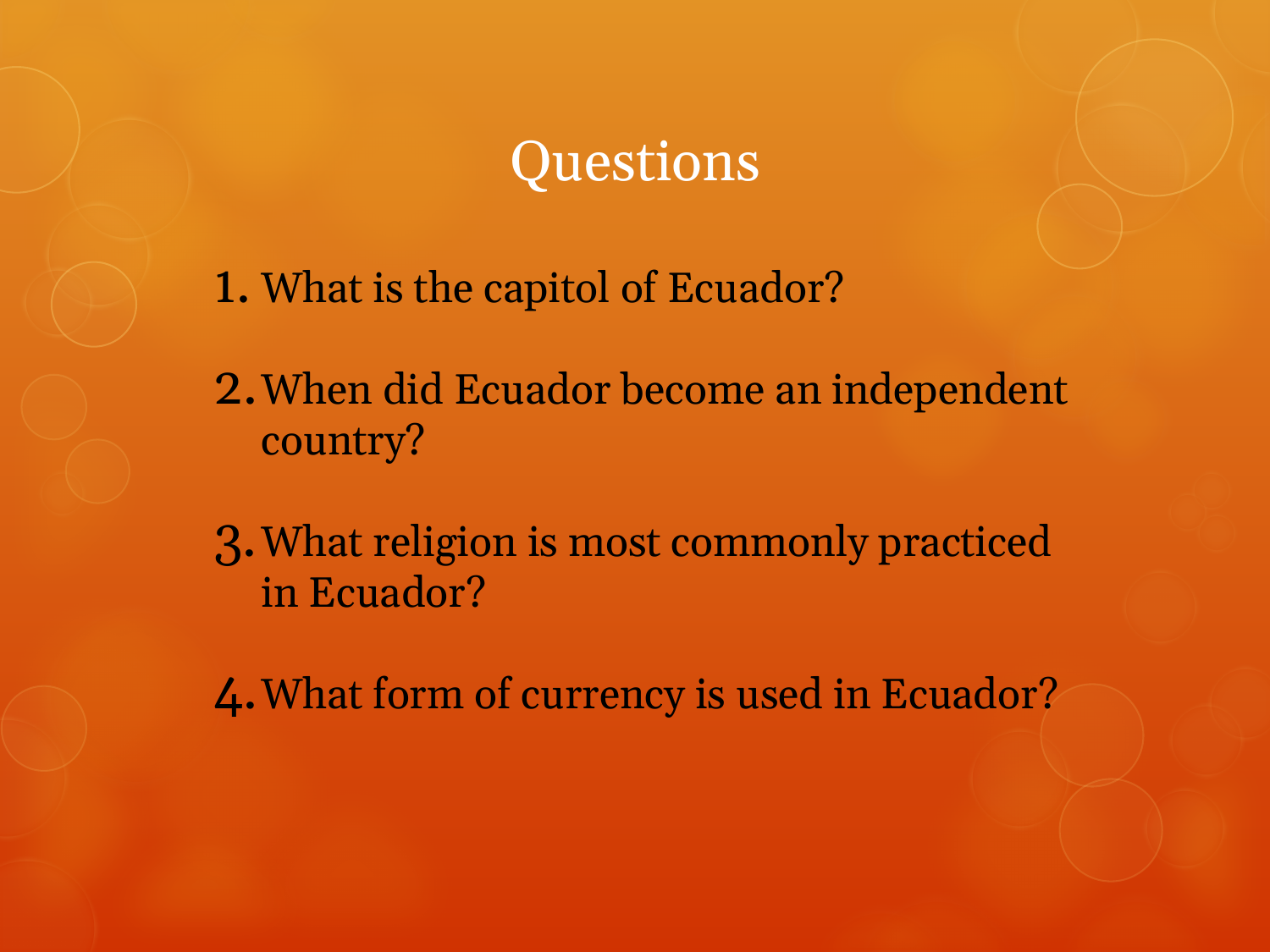

# Questions
What is the capitol of Ecuador?

When did Ecuador become an independent country?

What religion is most commonly practiced in Ecuador?

What form of currency is used in Ecuador?